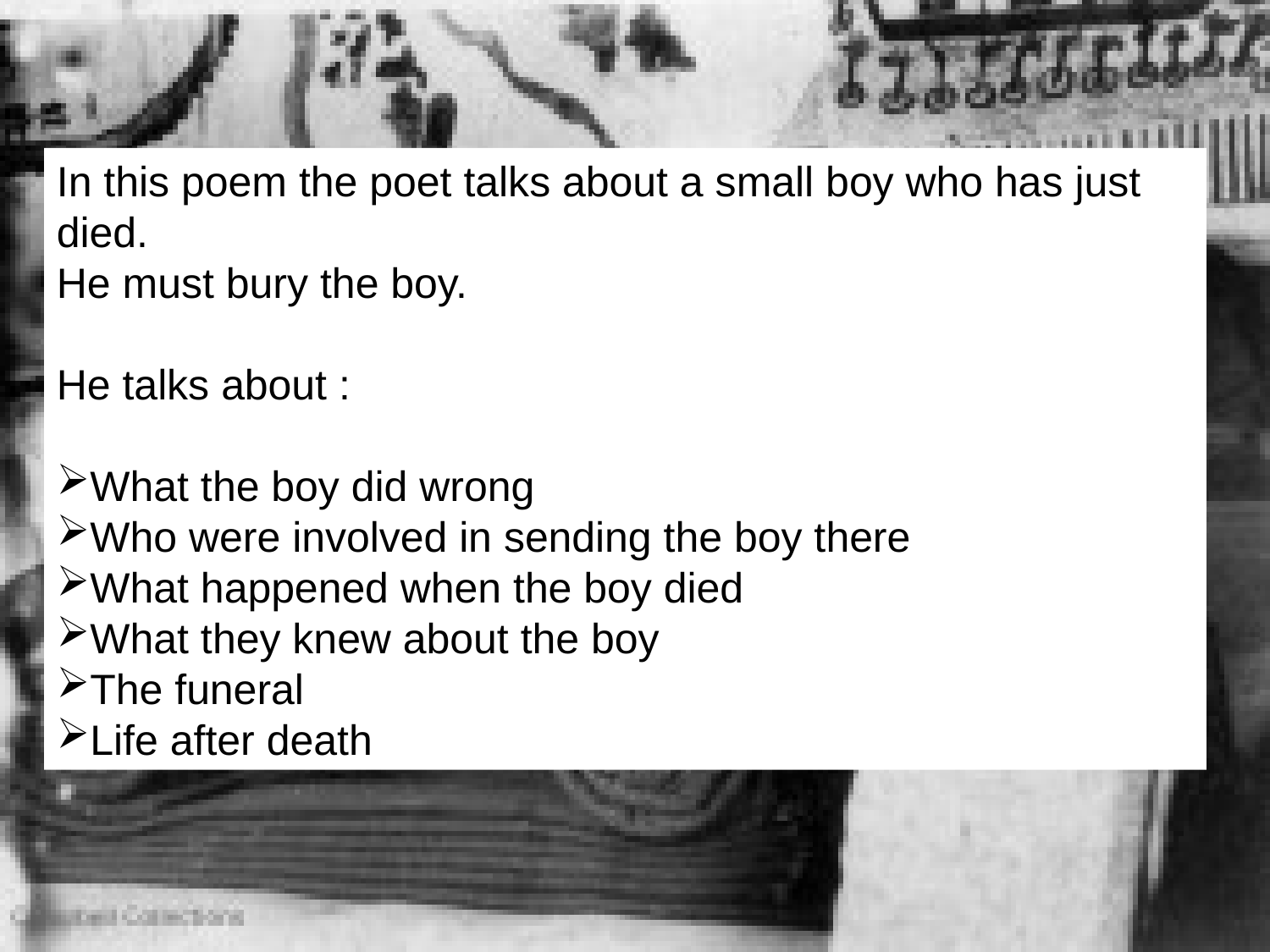

In this poem the poet talks about a small boy who has just died.
He must bury the boy.

He talks about :

What the boy did wrong
Who were involved in sending the boy there
What happened when the boy died
What they knew about the boy
The funeral
Life after death